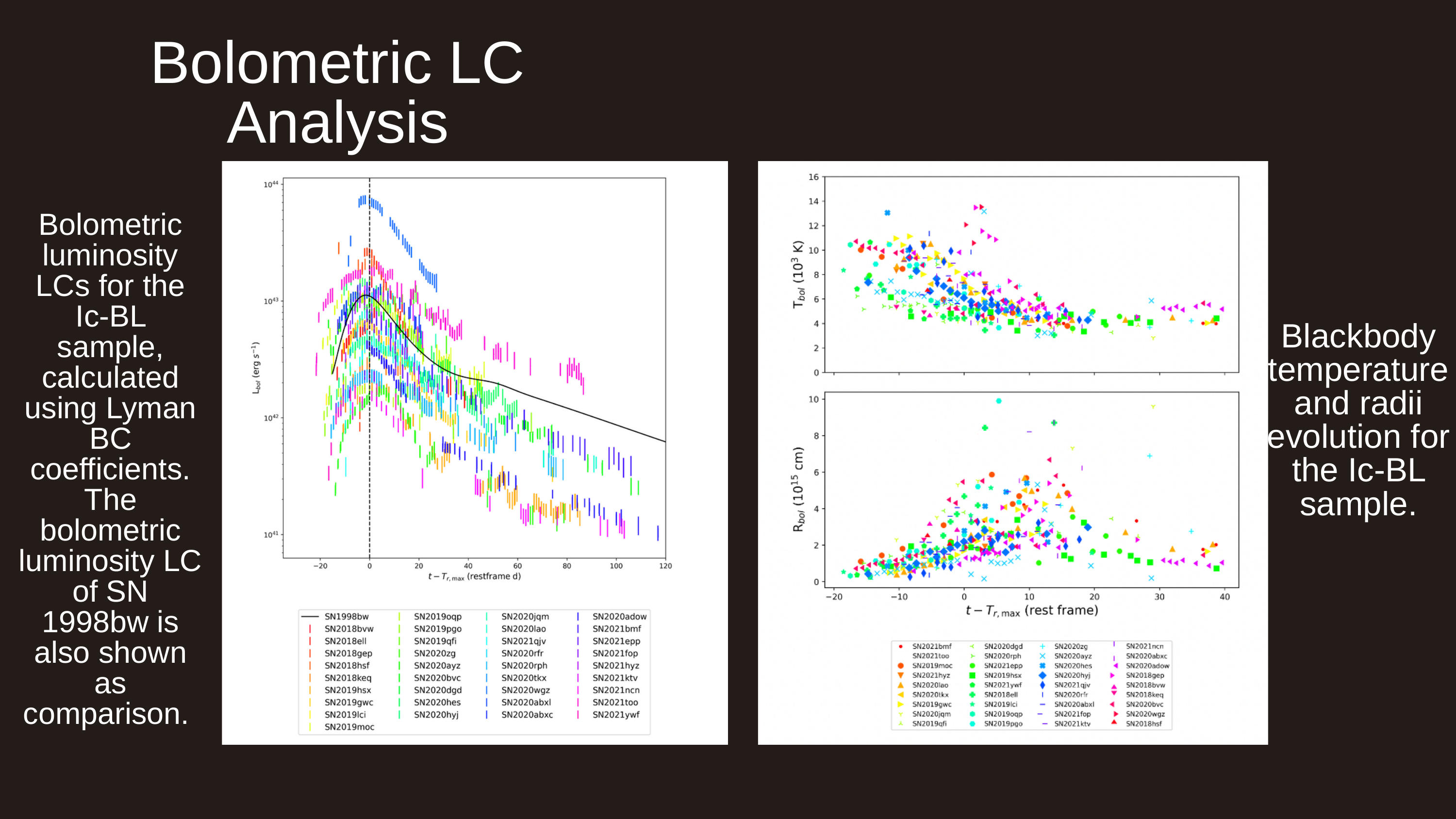

Bolometric LC Analysis

Bolometric luminosity LCs for the Ic-BL sample, calculated using Lyman BC coefficients. The bolometric luminosity LC of SN 1998bw is also shown as comparison.

Blackbody temperature and radii evolution for the Ic-BL sample.